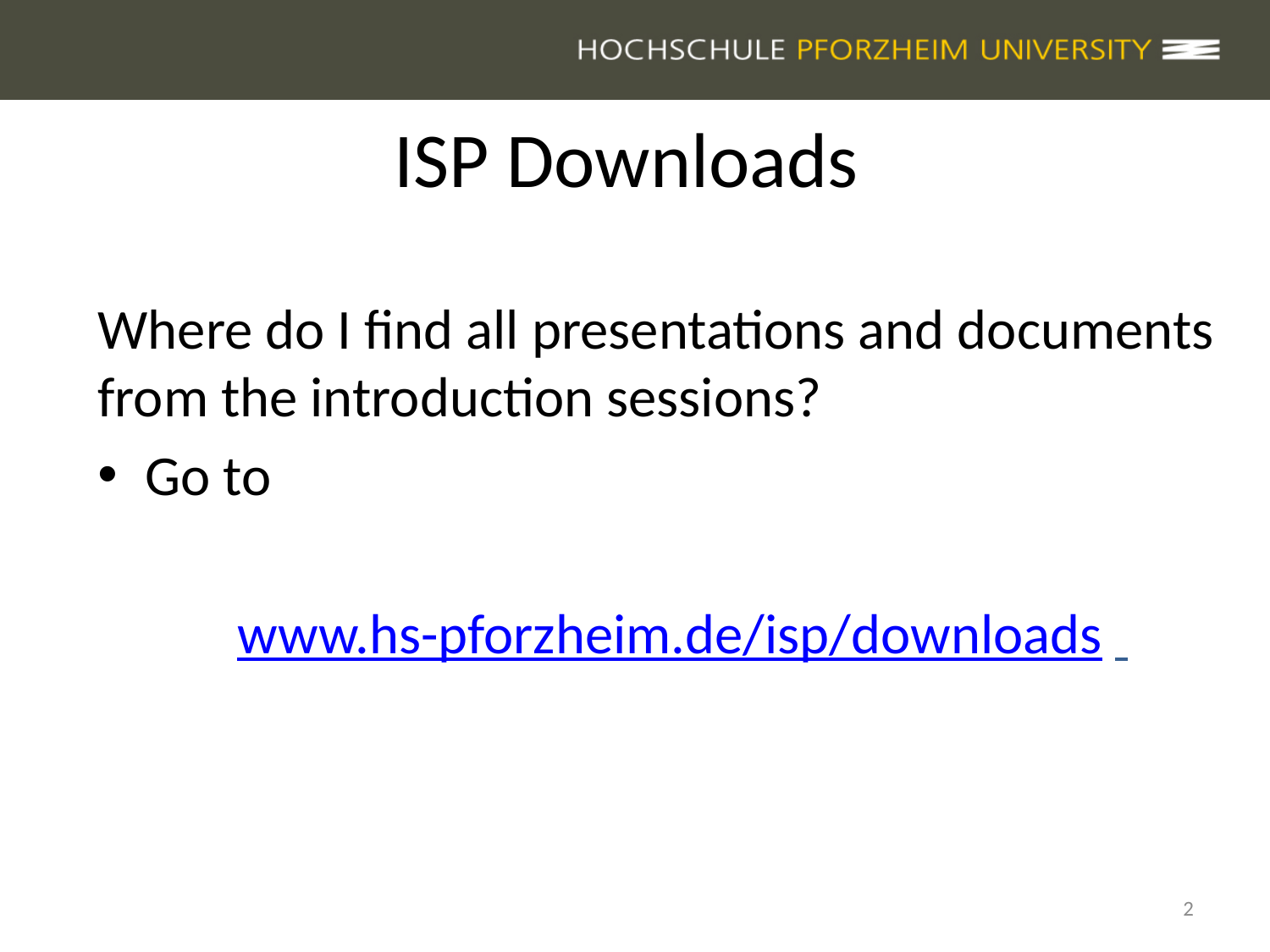

# ISP Downloads
Where do I find all presentations and documents from the introduction sessions?
Go to

	 www.hs-pforzheim.de/isp/downloads

2